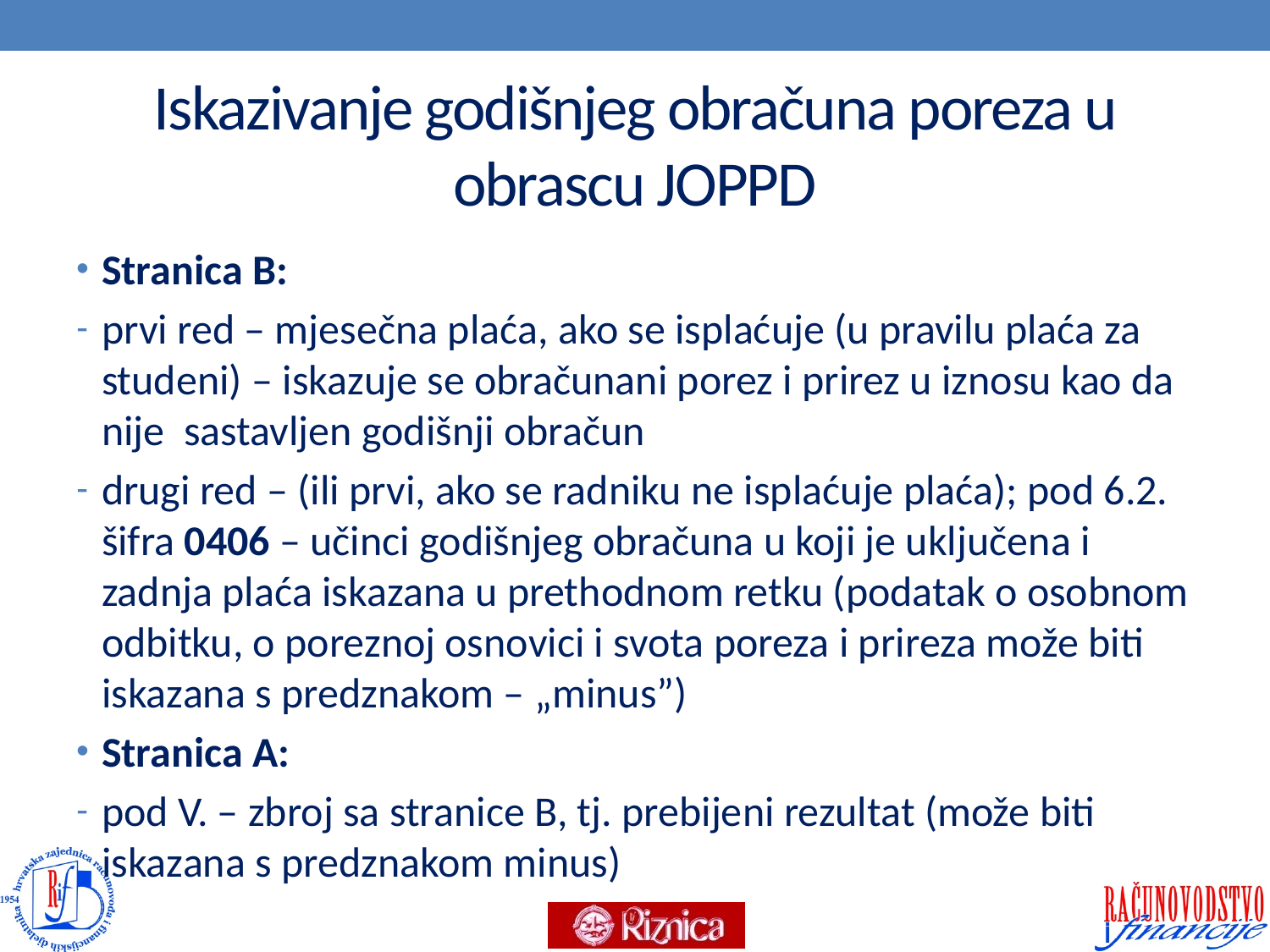

# Iskazivanje godišnjeg obračuna poreza u obrascu JOPPD
Stranica B:
prvi red – mjesečna plaća, ako se isplaćuje (u pravilu plaća za studeni) – iskazuje se obračunani porez i prirez u iznosu kao da nije  sastavljen godišnji obračun
drugi red – (ili prvi, ako se radniku ne isplaćuje plaća); pod 6.2. šifra 0406 – učinci godišnjeg obračuna u koji je uključena i zadnja plaća iskazana u prethodnom retku (podatak o osobnom odbitku, o poreznoj osnovici i svota poreza i prireza može biti iskazana s predznakom – „minus”)
Stranica A:
pod V. – zbroj sa stranice B, tj. prebijeni rezultat (može biti iskazana s predznakom minus)